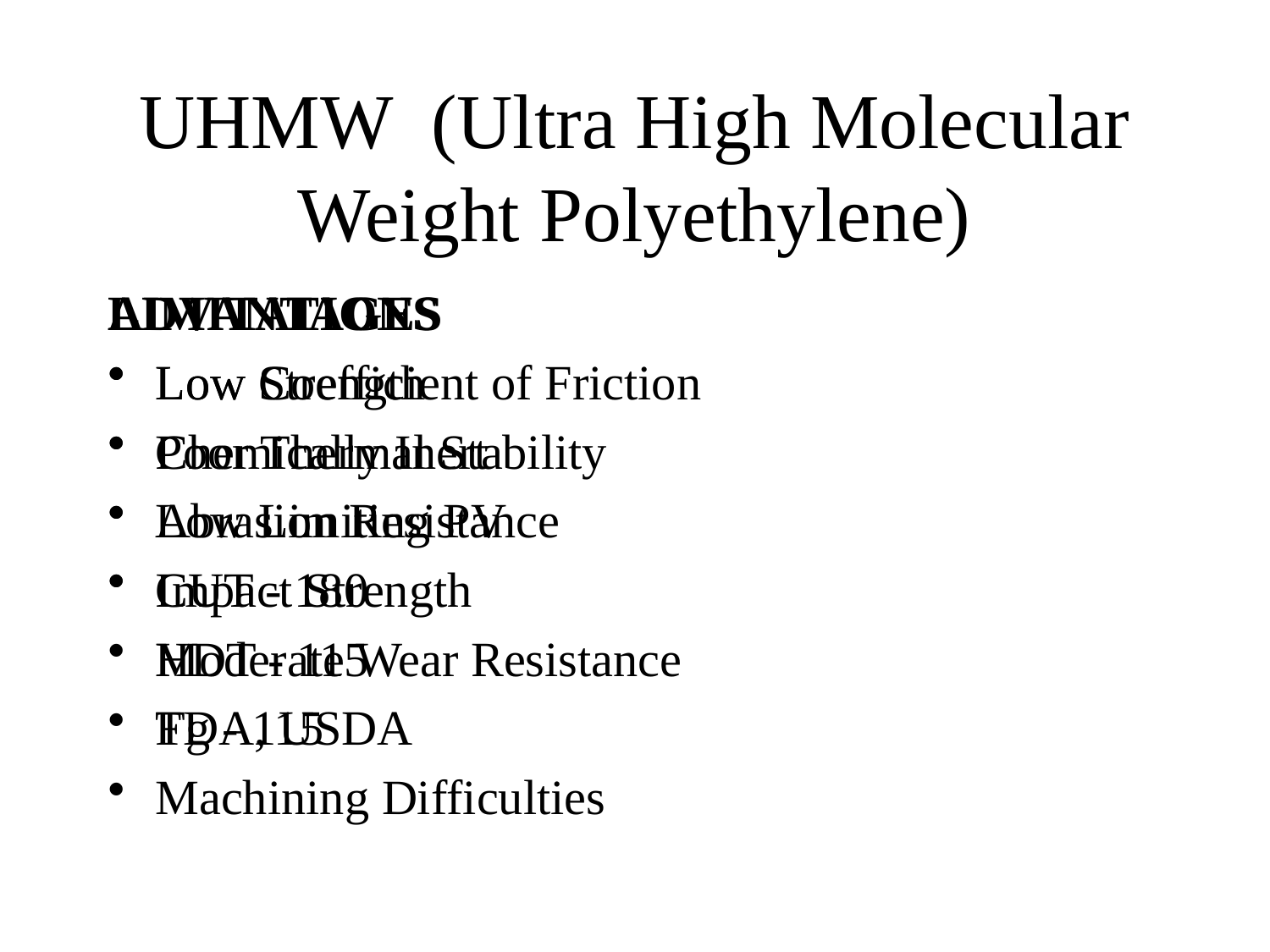

# UHMW  (Ultra High Molecular Weight Polyethylene)
ADVANTAGES
Low Coefficient of Friction
Chemically Inert
Abrasion Resistance
Impact Strength
Moderate Wear Resistance
FDA, USDA

LIMITATIONS
Low Strength
Poor Thermal Stability
Low Limiting PV
CUT - 180
	HDT - 115
	Tg - 115
Machining Difficulties